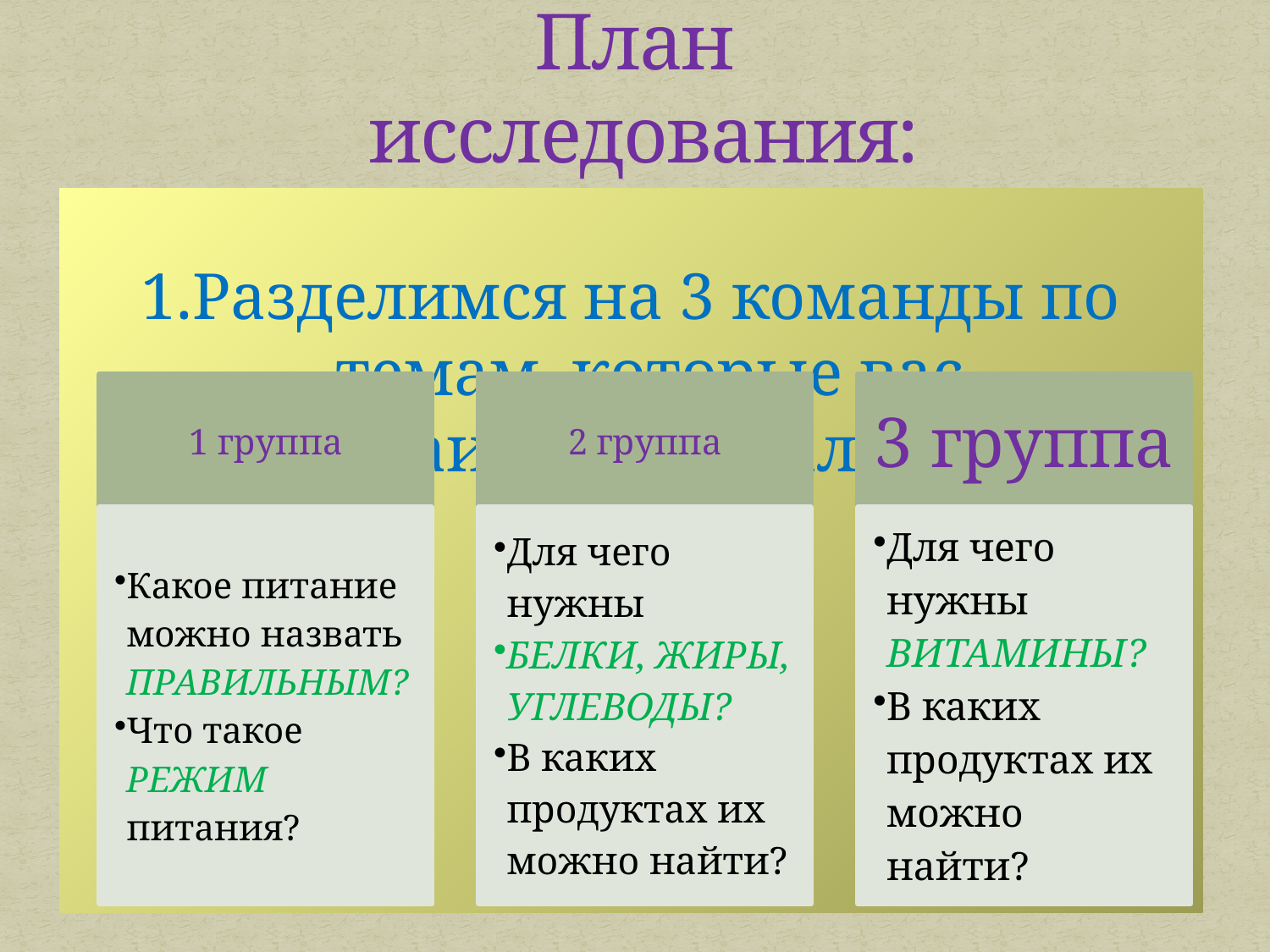

# План исследования:

1.Разделимся на 3 команды по темам, которые вас заинтересовали:

1 группа
Какое питание можно назвать ПРАВИЛЬНЫМ?
2 группа
Для чего нужны
3 группа
Для чего нужны ВИТАМИНЫ?
Что такое РЕЖИМ питания?
В каких продуктах их можно найти?
БЕЛКИ, ЖИРЫ, УГЛЕВОДЫ?
В каких продуктах их можно найти?